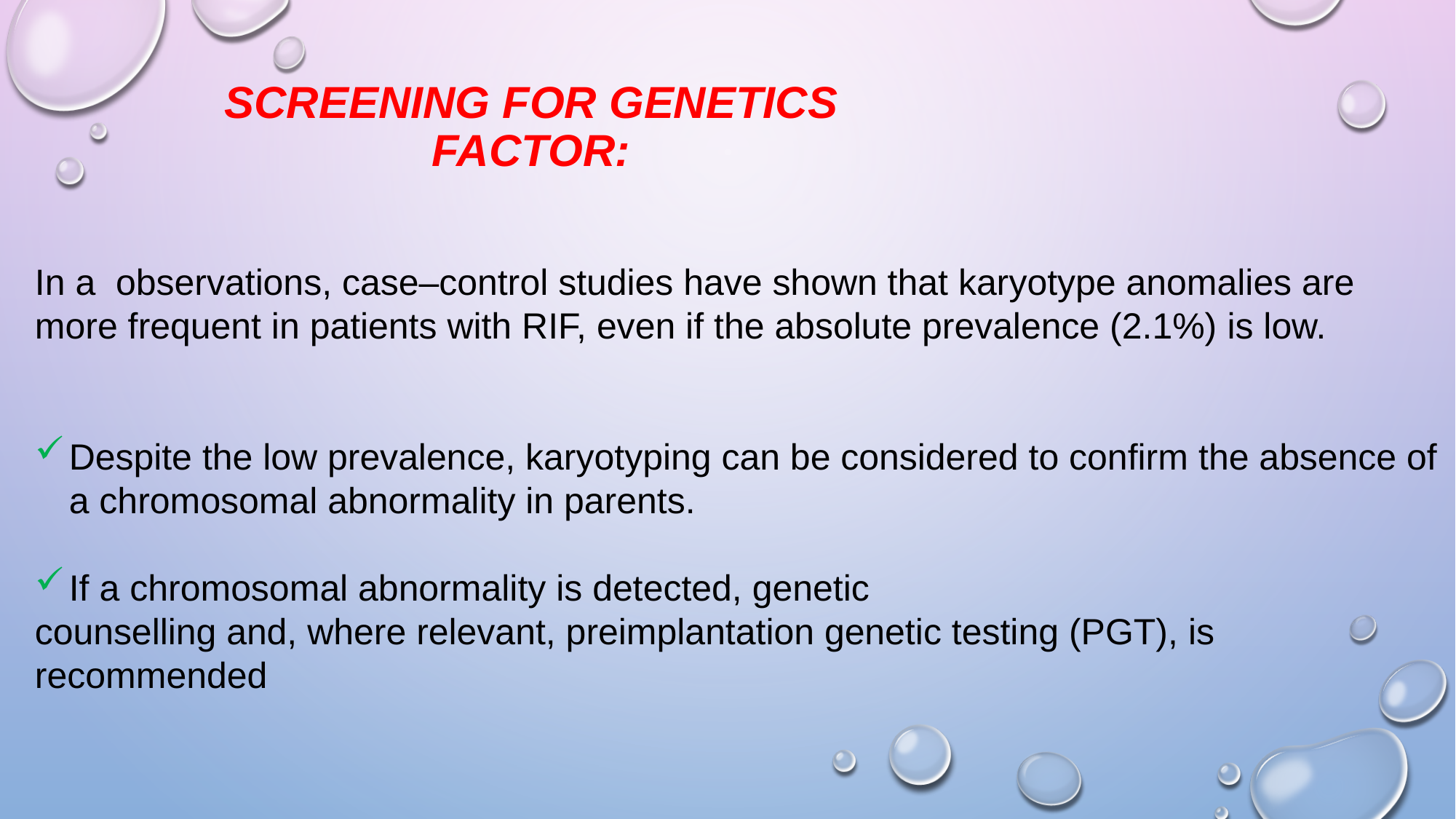

# Screening for genetics factor:
In a  observations, case–control studies have shown that karyotype anomalies are more frequent in patients with RIF, even if the absolute prevalence (2.1%) is low.

Despite the low prevalence, karyotyping can be considered to confirm the absence of a chromosomal abnormality in parents.

If a chromosomal abnormality is detected, genetic
counselling and, where relevant, preimplantation genetic testing (PGT), is recommended